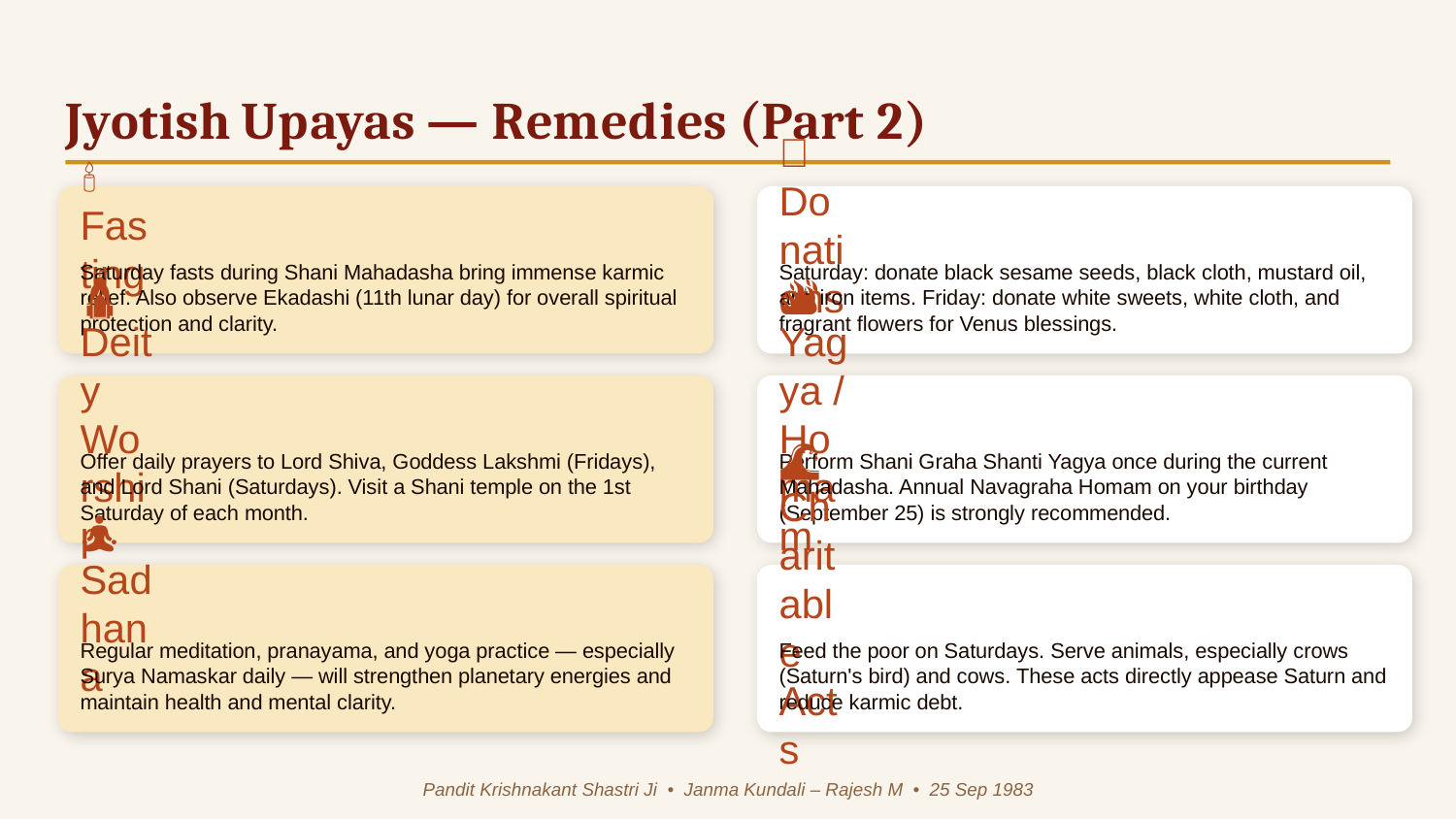

Jyotish Upayas — Remedies (Part 2)

🕯 Fasting
🫘 Donations
Saturday fasts during Shani Mahadasha bring immense karmic relief. Also observe Ekadashi (11th lunar day) for overall spiritual protection and clarity.
Saturday: donate black sesame seeds, black cloth, mustard oil, and iron items. Friday: donate white sweets, white cloth, and fragrant flowers for Venus blessings.

🛕 Deity Worship
🔥 Yagya / Homam
Offer daily prayers to Lord Shiva, Goddess Lakshmi (Fridays), and Lord Shani (Saturdays). Visit a Shani temple on the 1st Saturday of each month.
Perform Shani Graha Shanti Yagya once during the current Mahadasha. Annual Navagraha Homam on your birthday (September 25) is strongly recommended.

🧘 Sadhana
🌊 Charitable Acts
Regular meditation, pranayama, and yoga practice — especially Surya Namaskar daily — will strengthen planetary energies and maintain health and mental clarity.
Feed the poor on Saturdays. Serve animals, especially crows (Saturn's bird) and cows. These acts directly appease Saturn and reduce karmic debt.
Pandit Krishnakant Shastri Ji  •  Janma Kundali – Rajesh M  •  25 Sep 1983